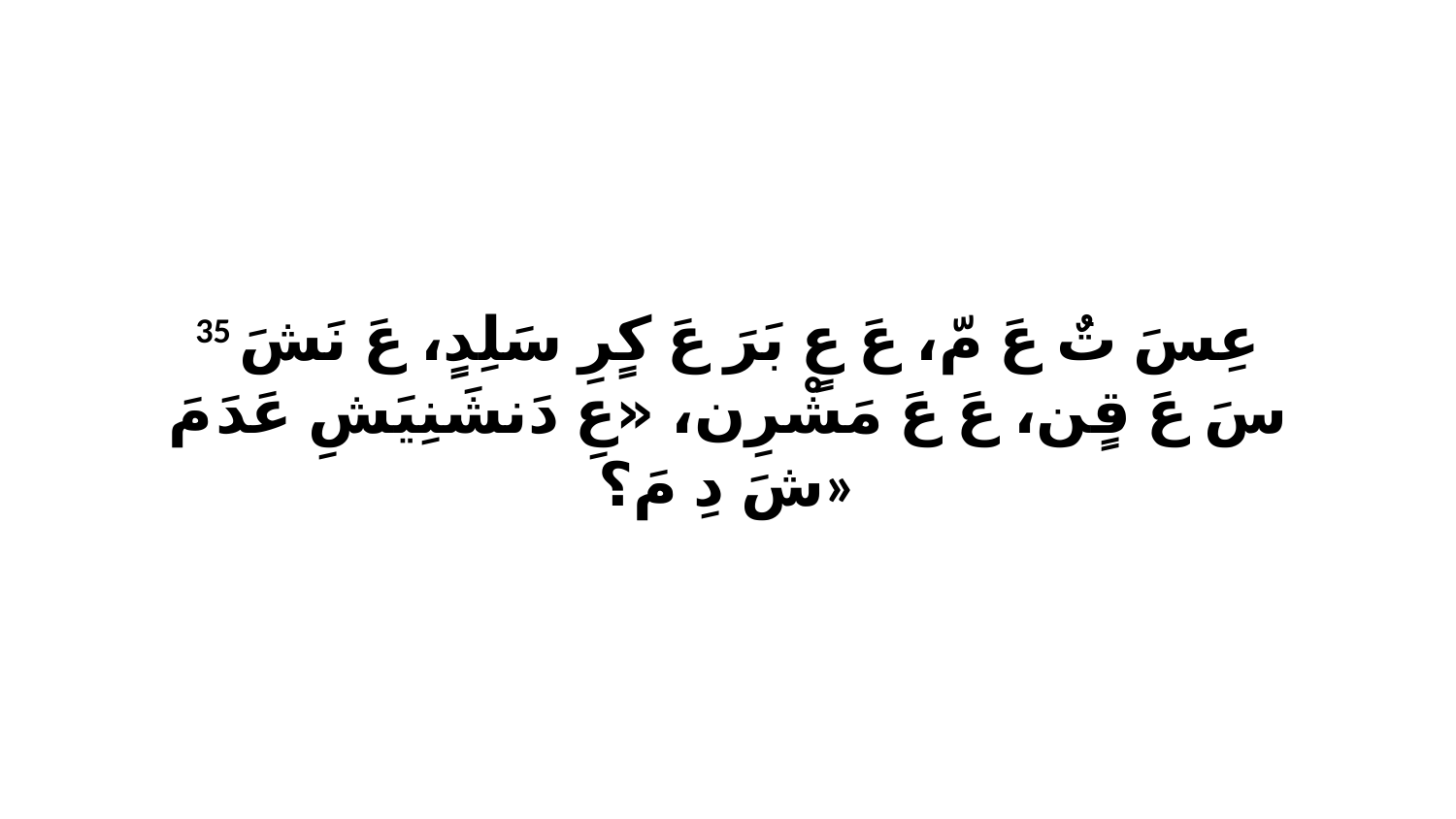

35 عِسَ تٌ عَ مّ، عَ عٍ بَرَ عَ كٍرِ سَلِدٍ، عَ نَشَ سَ عَ قٍن، عَ عَ مَشْرِن، «عِ دَنشَنِيَشِ عَدَ مَ شَ دِ مَ؟»